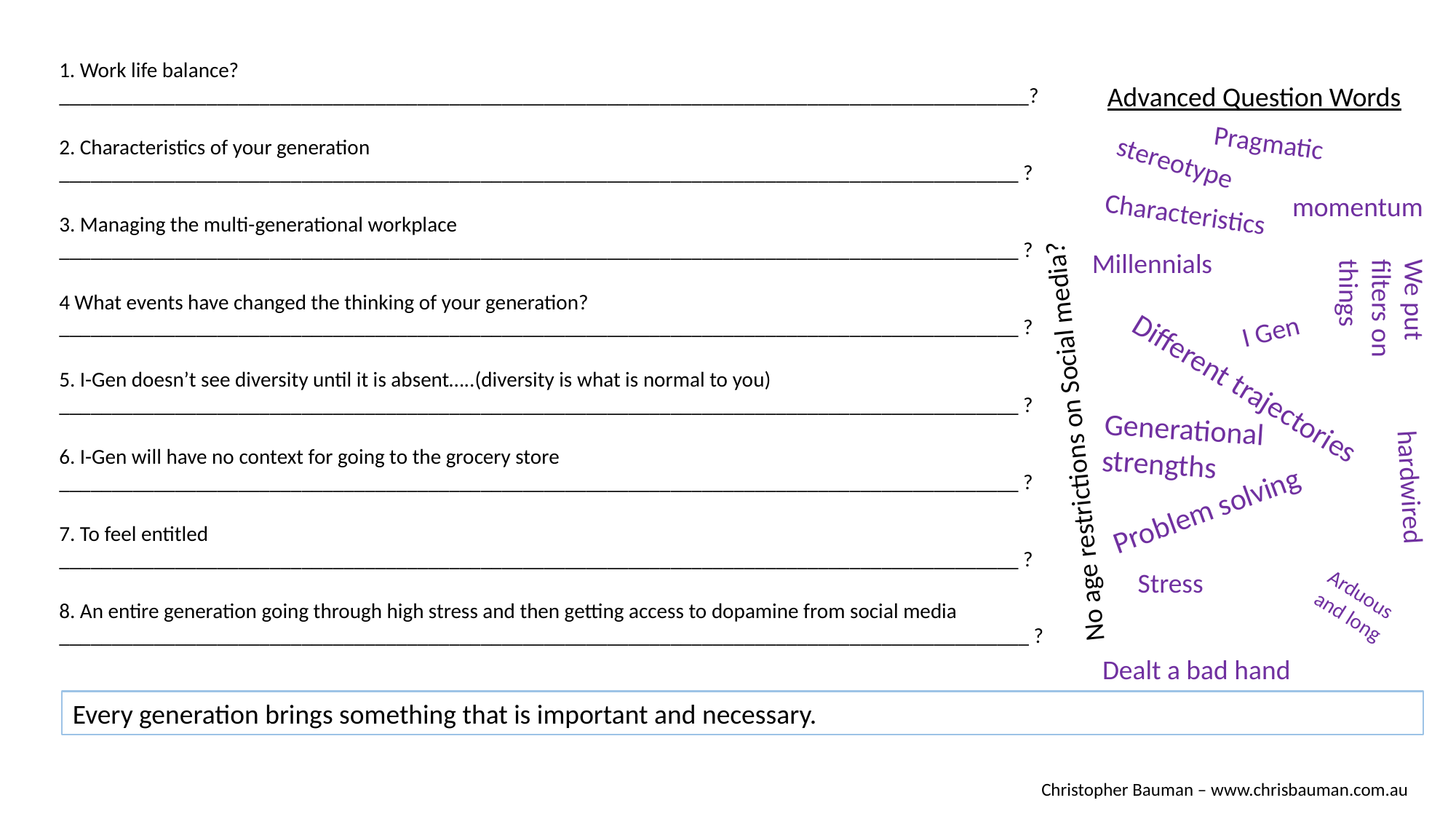

1. Work life balance? ____________________________________________________________________________________________?
Advanced Question Words
2. Characteristics of your generation ___________________________________________________________________________________________ ?
Pragmatic
stereotype
momentum
Characteristics
3. Managing the multi-generational workplace ___________________________________________________________________________________________ ?
Millennials
We put filters on things
4 What events have changed the thinking of your generation? ___________________________________________________________________________________________ ?
I Gen
No age restrictions on Social media?
5. I-Gen doesn’t see diversity until it is absent…..(diversity is what is normal to you) ___________________________________________________________________________________________ ?
Different trajectories
Generational strengths
6. I-Gen will have no context for going to the grocery store ___________________________________________________________________________________________ ?
Problem solving
hardwired
7. To feel entitled ___________________________________________________________________________________________ ?
Stress
Arduous and long
8. An entire generation going through high stress and then getting access to dopamine from social media ____________________________________________________________________________________________ ?
Dealt a bad hand
Every generation brings something that is important and necessary.
Christopher Bauman – www.chrisbauman.com.au